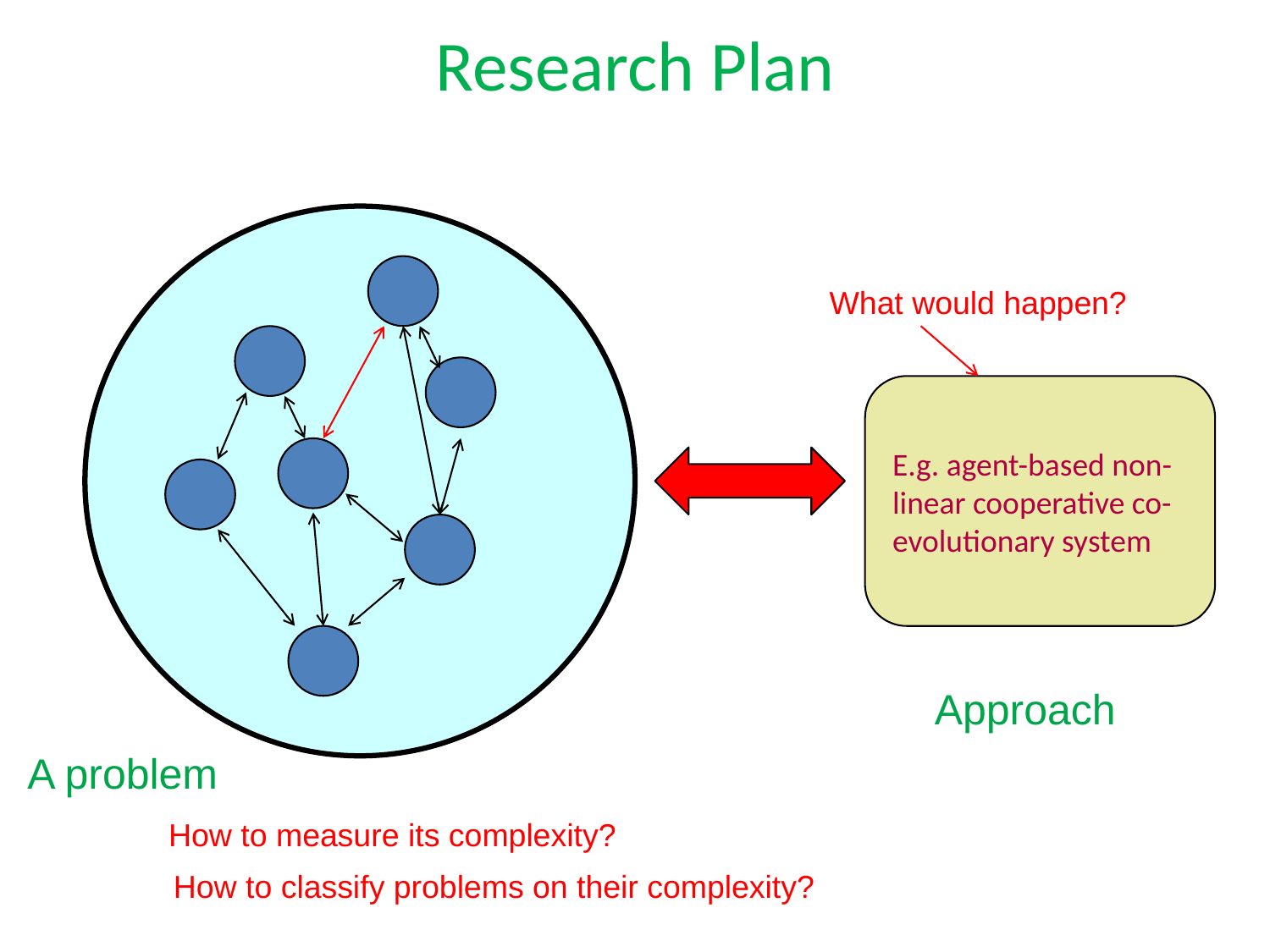

Research Plan

What would happen?

E.g. agent-based non-linear cooperative co-evolutionary system

Approach
A problem
How to measure its complexity?
How to classify problems on their complexity?